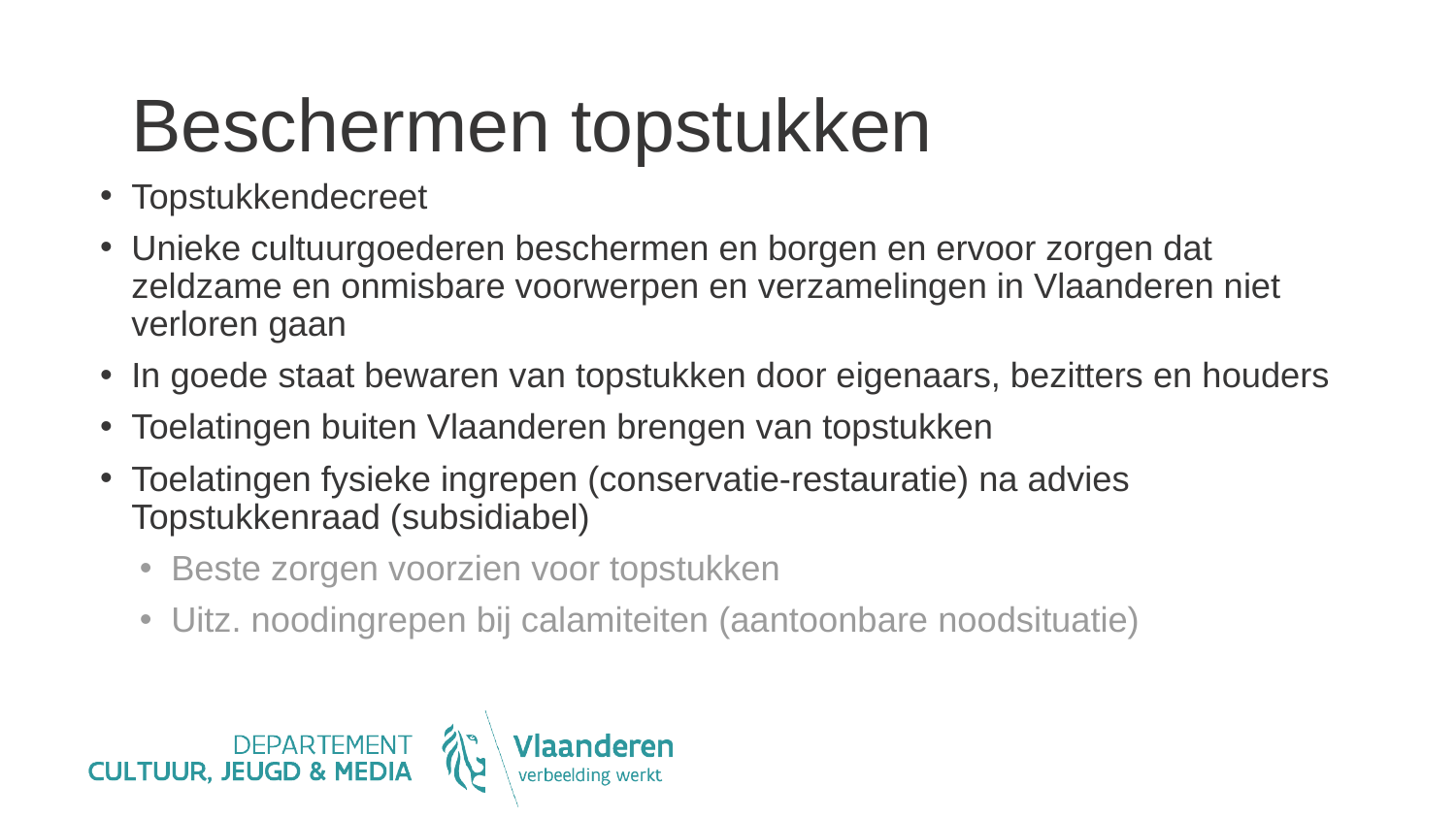

# Beschermen topstukken
Topstukkendecreet
Unieke cultuurgoederen beschermen en borgen en ervoor zorgen dat zeldzame en onmisbare voorwerpen en verzamelingen in Vlaanderen niet verloren gaan
In goede staat bewaren van topstukken door eigenaars, bezitters en houders
Toelatingen buiten Vlaanderen brengen van topstukken
Toelatingen fysieke ingrepen (conservatie-restauratie) na advies Topstukkenraad (subsidiabel)
Beste zorgen voorzien voor topstukken
Uitz. noodingrepen bij calamiteiten (aantoonbare noodsituatie)